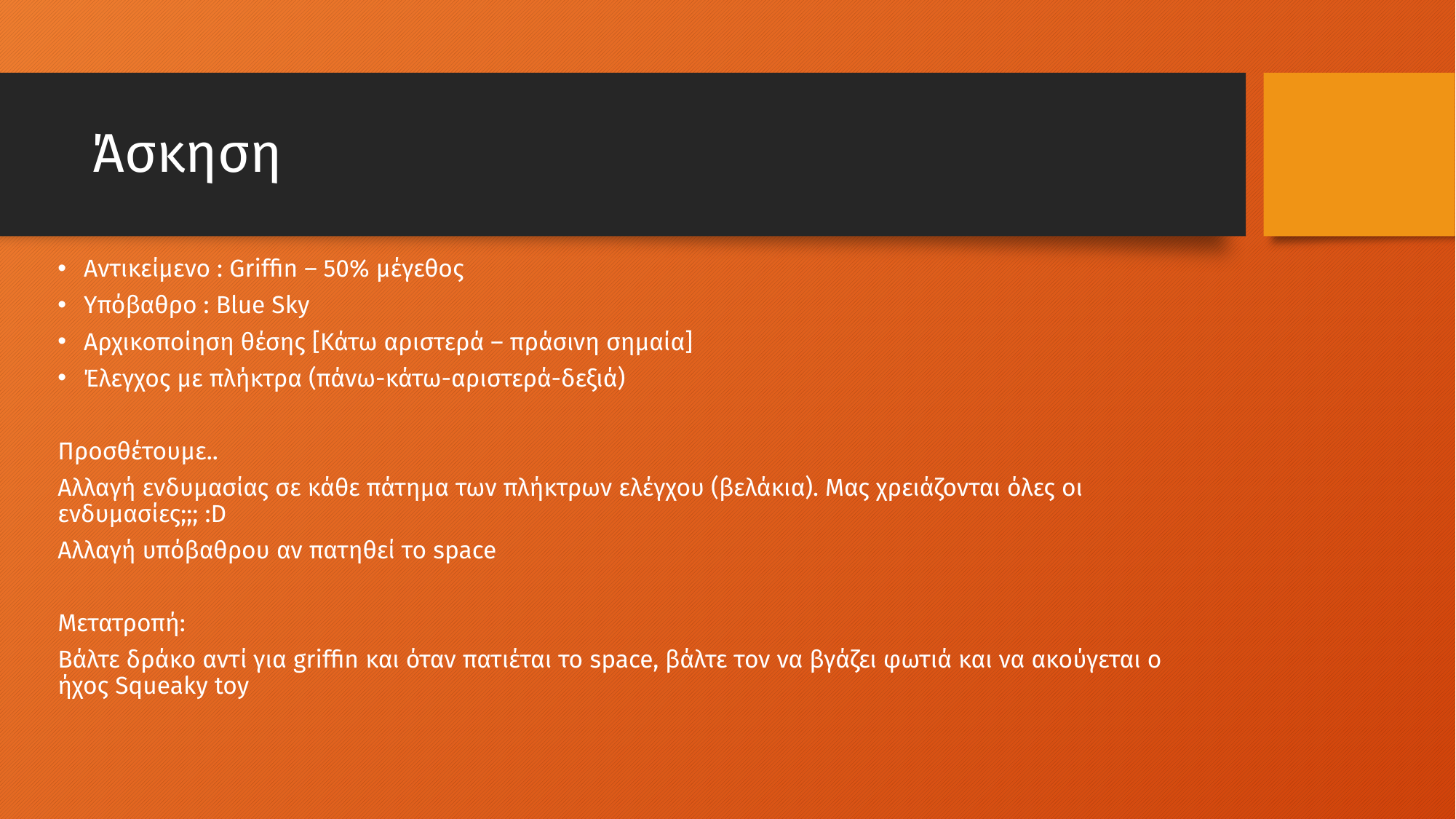

# Άσκηση
Αντικείμενο : Griffin – 50% μέγεθος
Yπόβαθρο : Blue Sky
Αρχικοποίηση θέσης [Κάτω αριστερά – πράσινη σημαία]
Έλεγχος με πλήκτρα (πάνω-κάτω-αριστερά-δεξιά)

Προσθέτουμε..
Αλλαγή ενδυμασίας σε κάθε πάτημα των πλήκτρων ελέγχου (βελάκια). Μας χρειάζονται όλες οι ενδυμασίες;;; :D
Αλλαγή υπόβαθρου αν πατηθεί το space

Mετατροπή:
Βάλτε δράκο αντί για griffin και όταν πατιέται το space, βάλτε τον να βγάζει φωτιά και να ακούγεται ο ήχος Squeaky toy